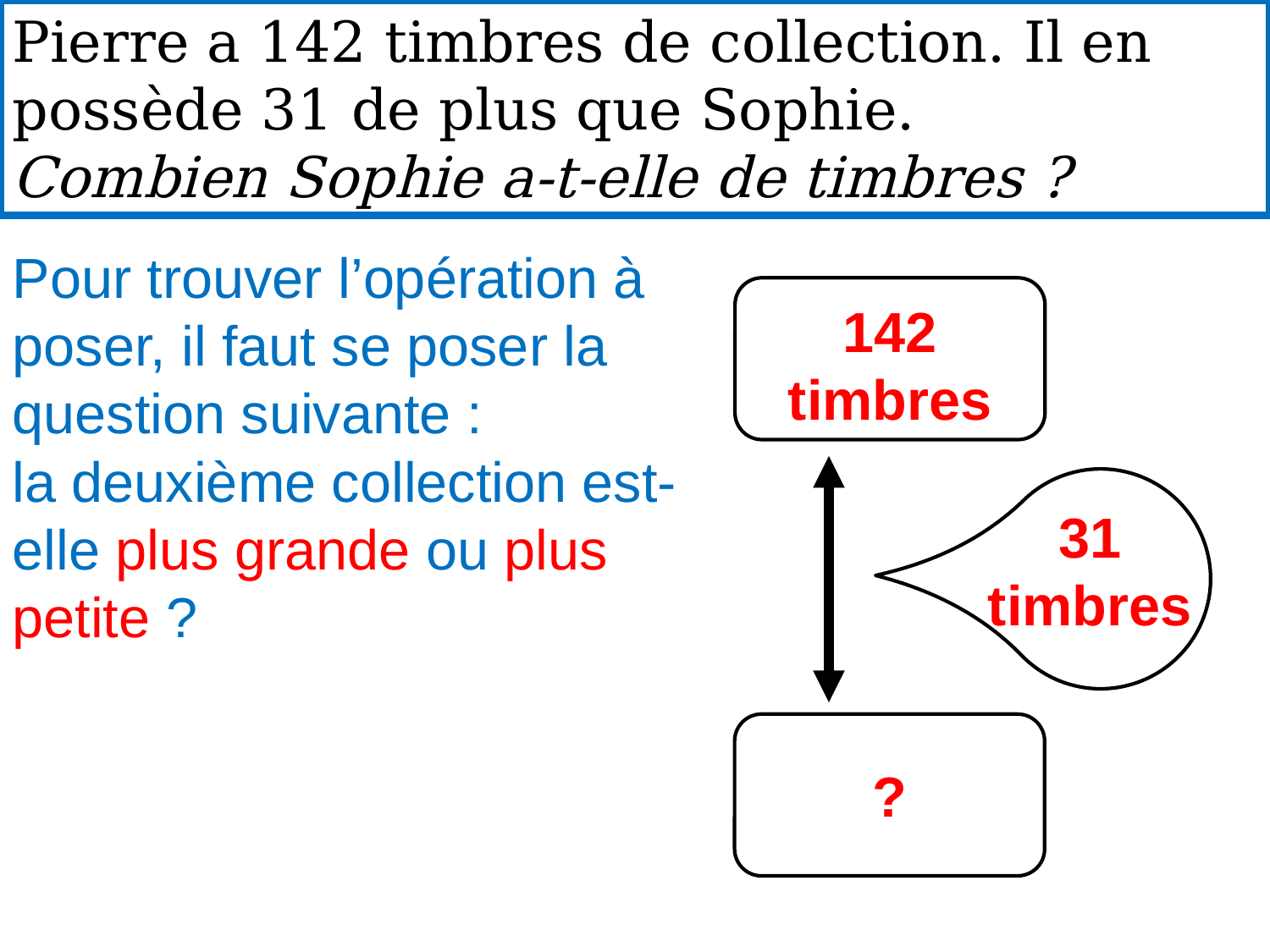

Pierre a 142 timbres de collection. Il en possède 31 de plus que Sophie.
Combien Sophie a-t-elle de timbres ?
Pour trouver l’opération à poser, il faut se poser la question suivante :

142 timbres
la deuxième collection est-elle plus grande ou plus petite ?

31 timbres

?